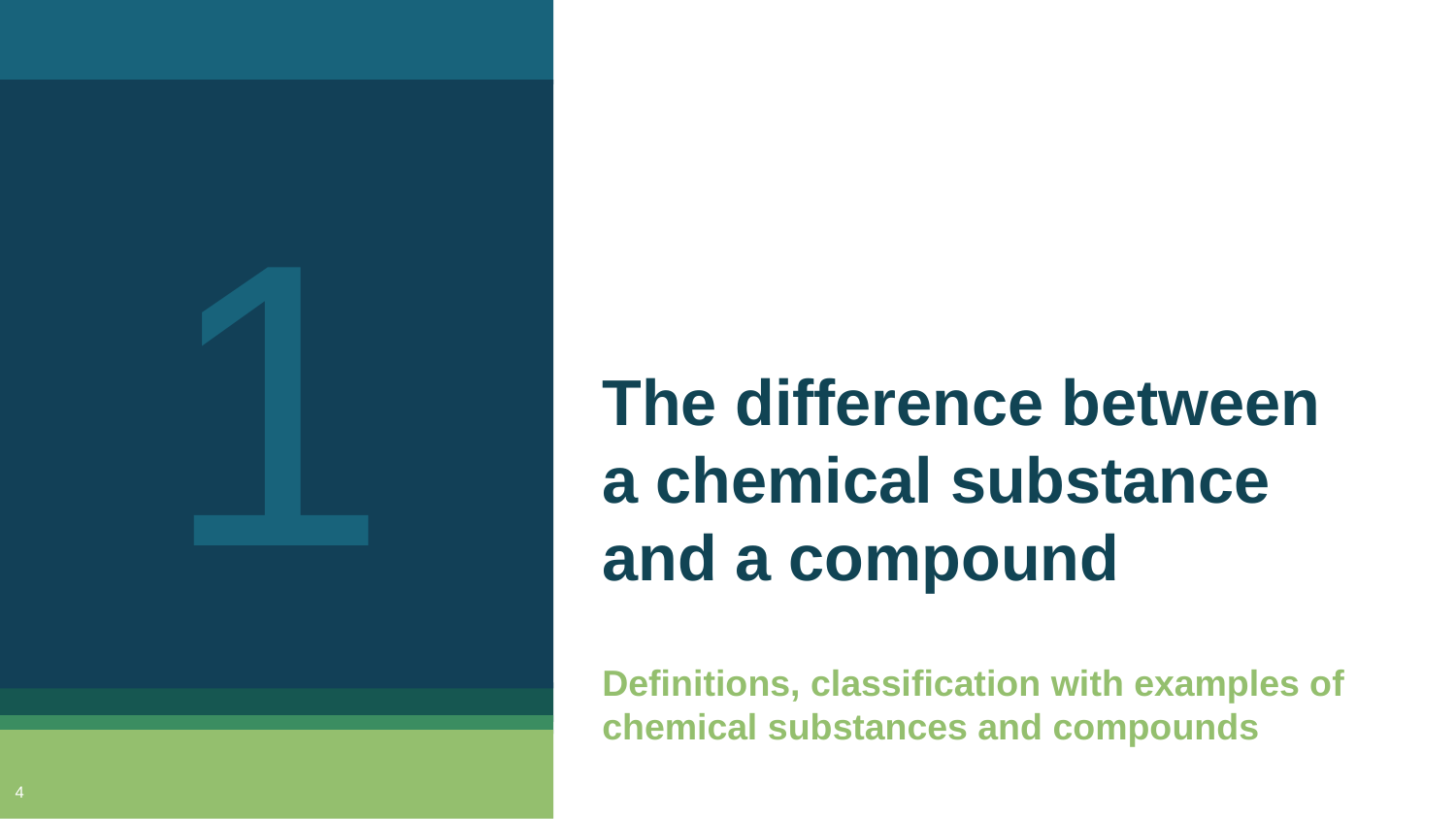

1
# The difference between a chemical substance and a compound
Definitions, classification with examples of chemical substances and compounds
4